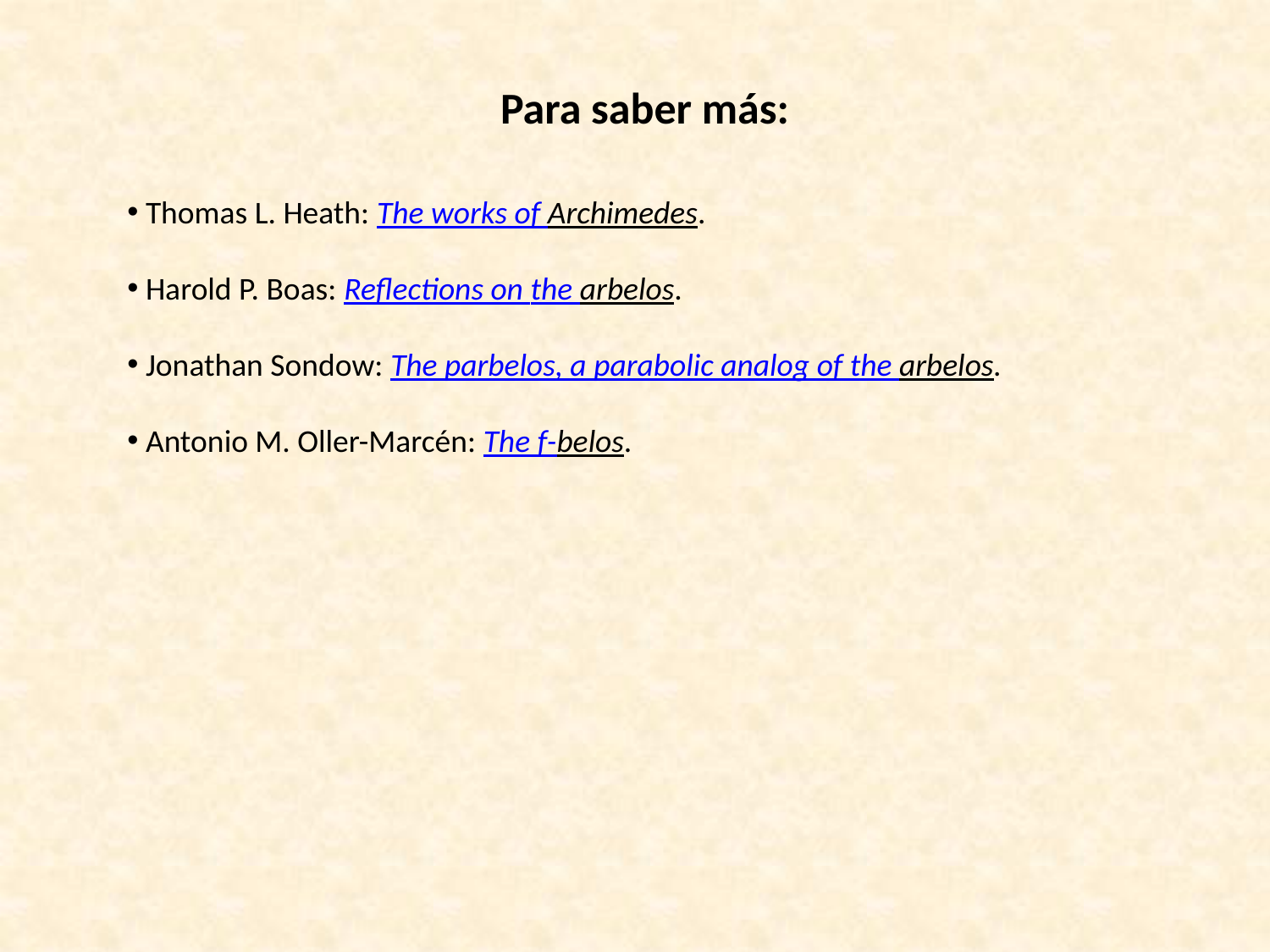

Para saber más:

 Thomas L. Heath: The works of Archimedes.

 Harold P. Boas: Reflections on the arbelos.

 Jonathan Sondow: The parbelos, a parabolic analog of the arbelos.

 Antonio M. Oller-Marcén: The f-belos.